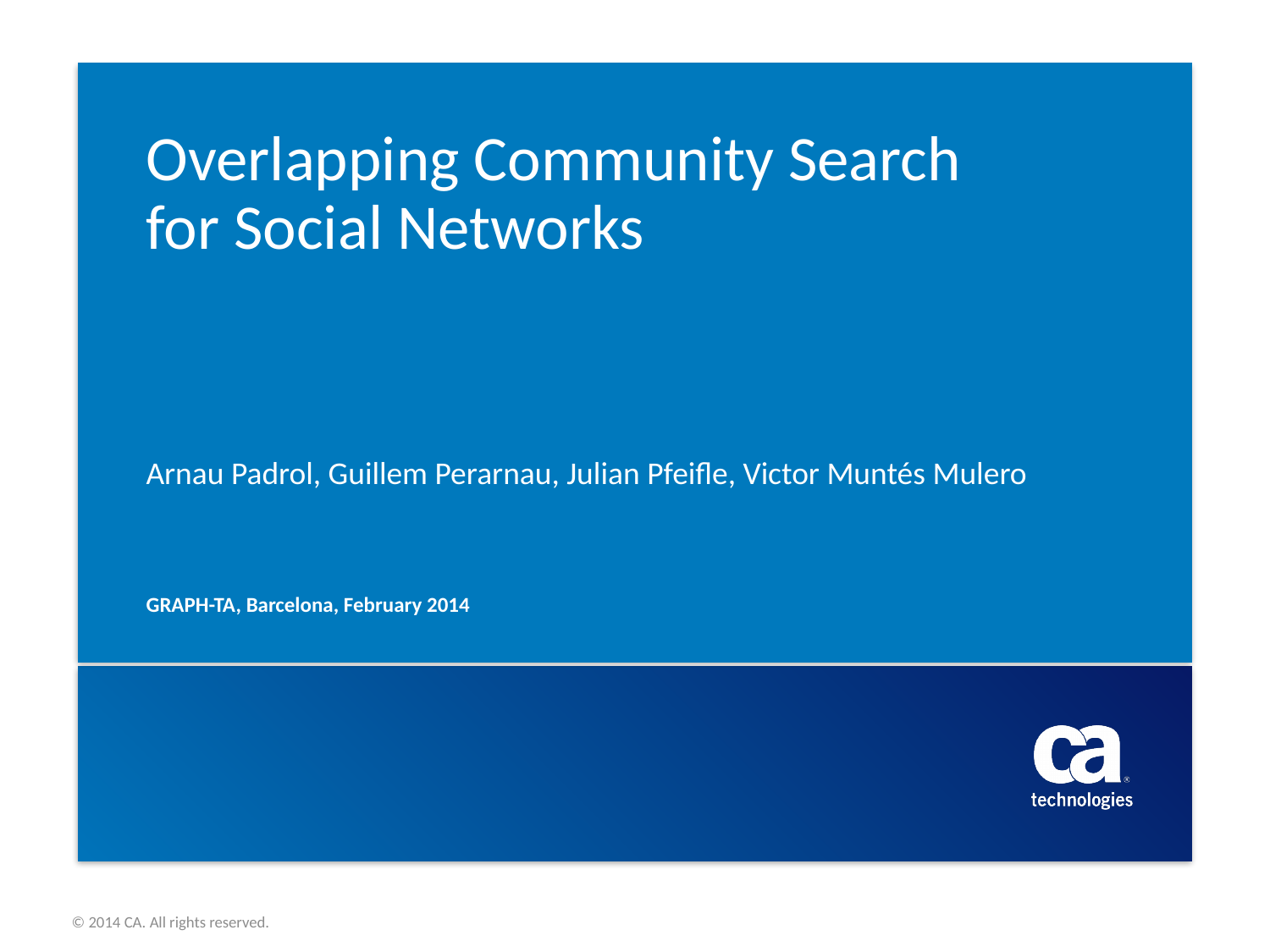

# Overlapping Community Search for Social Networks
Arnau Padrol, Guillem Perarnau, Julian Pfeifle, Victor Muntés Mulero
GRAPH-TA, Barcelona, February 2014